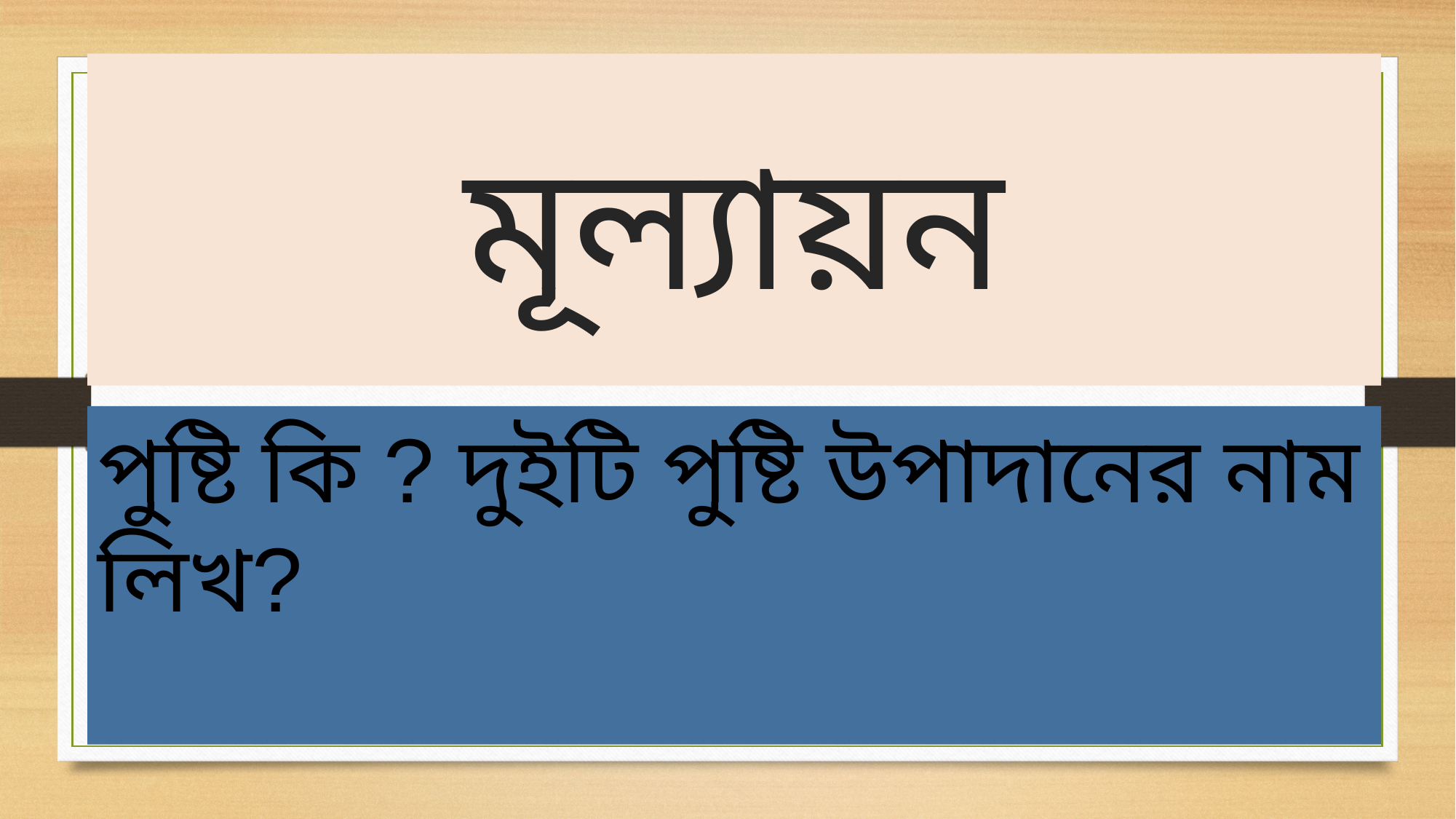

# মূল্যায়ন
পুষ্টি কি ? দুইটি পুষ্টি উপাদানের নাম লিখ?